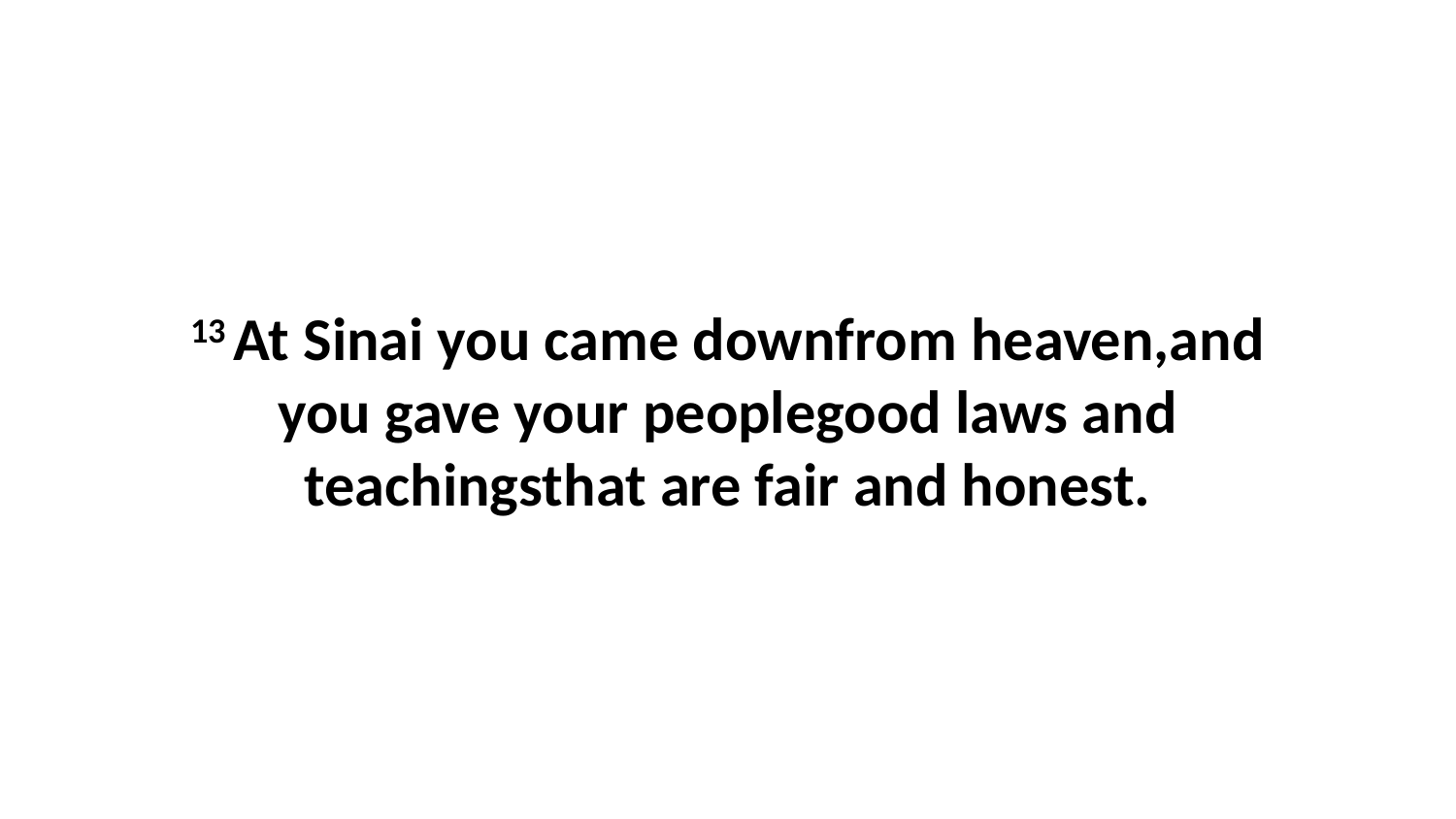

13 At Sinai you came downfrom heaven,and you gave your peoplegood laws and teachingsthat are fair and honest.